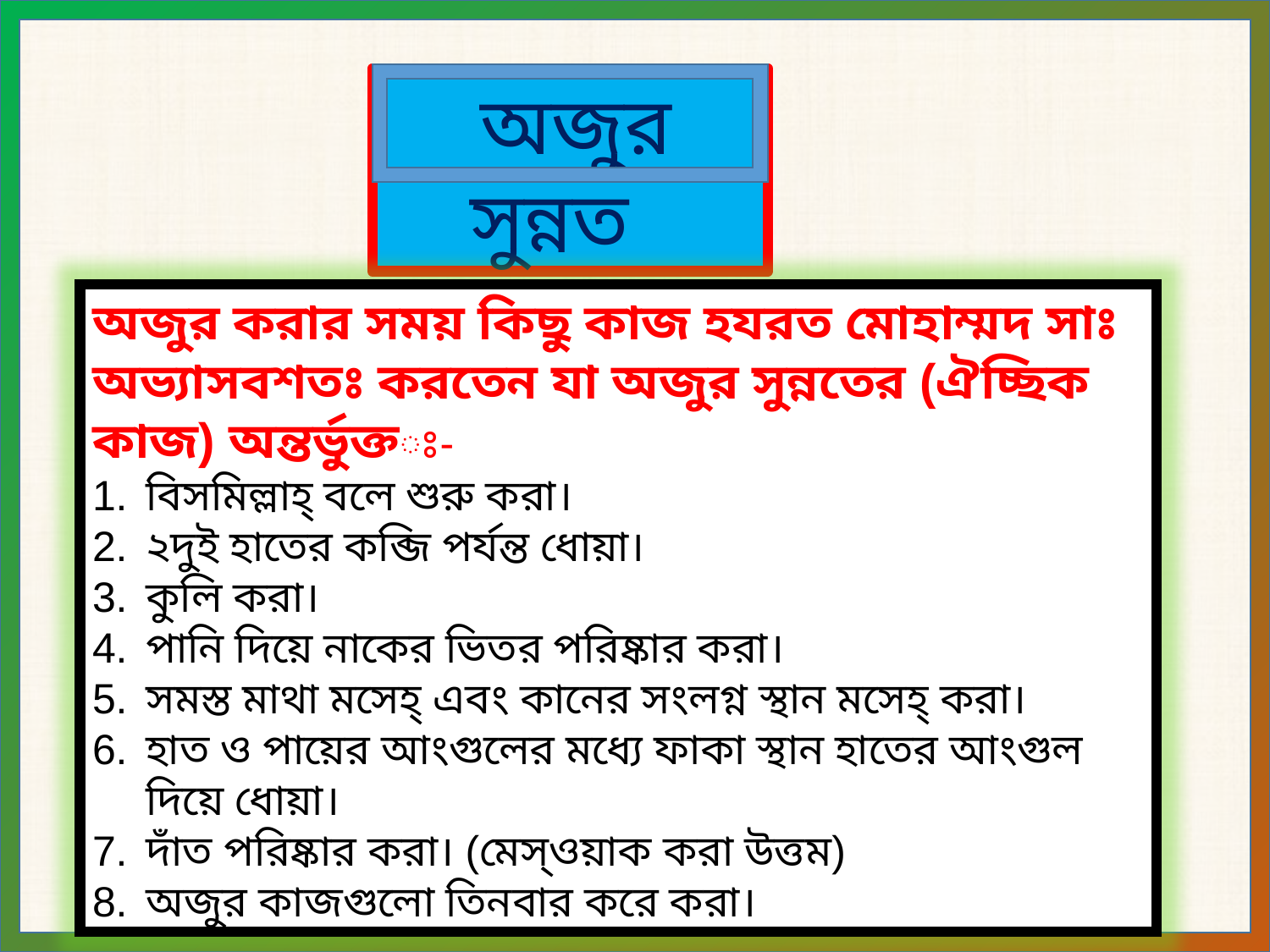

অজুর সুন্নত
অজুর করার সময় কিছু কাজ হযরত মোহাম্মদ সাঃ অভ্যাসবশতঃ করতেন যা অজুর সুন্নতের (ঐচ্ছিক কাজ) অন্তর্ভুক্তঃ-
বিসমিল্লাহ্‌ বলে শুরু করা।
২দুই হাতের কব্জি পর্যন্ত ধোয়া।
কুলি করা।
পানি দিয়ে নাকের ভিতর পরিষ্কার করা।
সমস্ত মাথা মসেহ্‌ এবং কানের সংলগ্ন স্থান মসেহ্‌ করা।
হাত ও পায়ের আংগুলের মধ্যে ফাকা স্থান হাতের আংগুল দিয়ে ধোয়া।
দাঁত পরিষ্কার করা। (মেস্‌ওয়াক করা উত্তম)
অজুর কাজগুলো তিনবার করে করা।